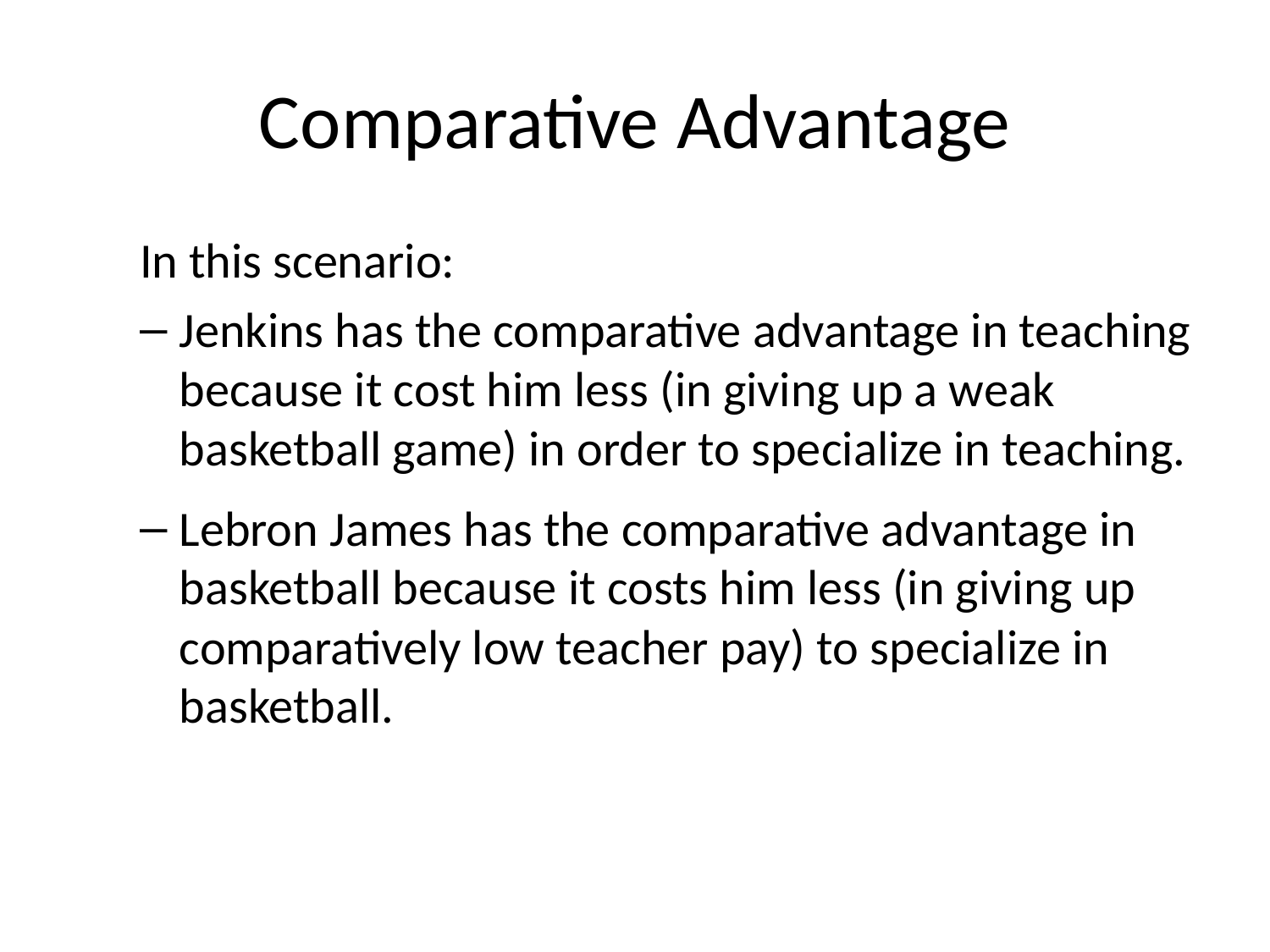

# Comparative Advantage
In this scenario:
Jenkins has the comparative advantage in teaching because it cost him less (in giving up a weak basketball game) in order to specialize in teaching.
Lebron James has the comparative advantage in basketball because it costs him less (in giving up comparatively low teacher pay) to specialize in basketball.